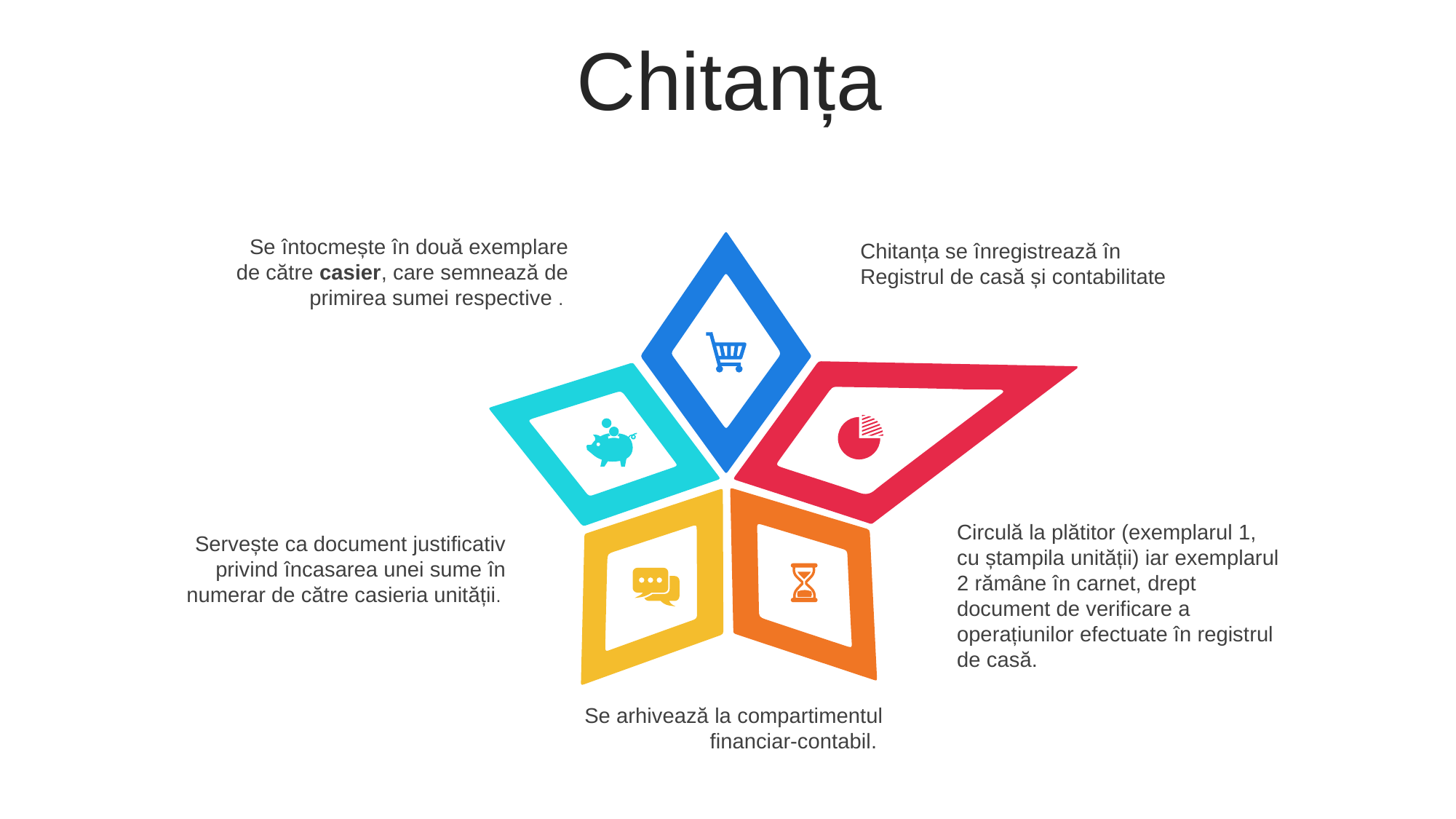

Chitanța
Se întocmește în două exemplare de către casier, care semnează de primirea sumei respective .

Chitanța se înregistrează în Registrul de casă și contabilitate

Circulă la plătitor (exemplarul 1, cu ștampila unității) iar exemplarul 2 rămâne în carnet, drept document de verificare a operațiunilor efectuate în registrul de casă.
Servește ca document justificativ privind încasarea unei sume în numerar de către casieria unității.

Se arhivează la compartimentul financiar-contabil.